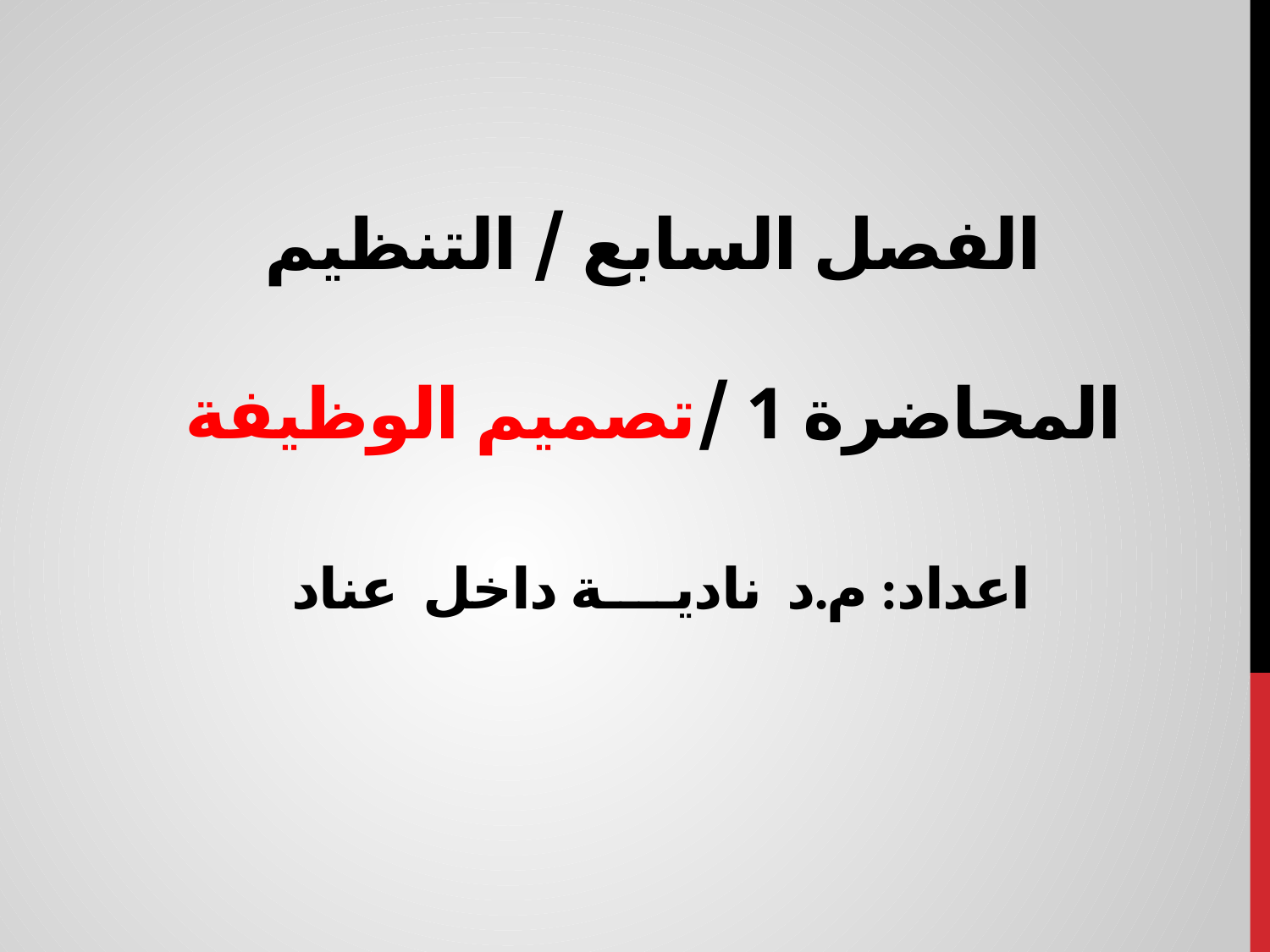

# الفصل السابع / التنظيم المحاضرة 1 /تصميم الوظيفة
اعداد: م.د  ناديــــة داخل  عناد